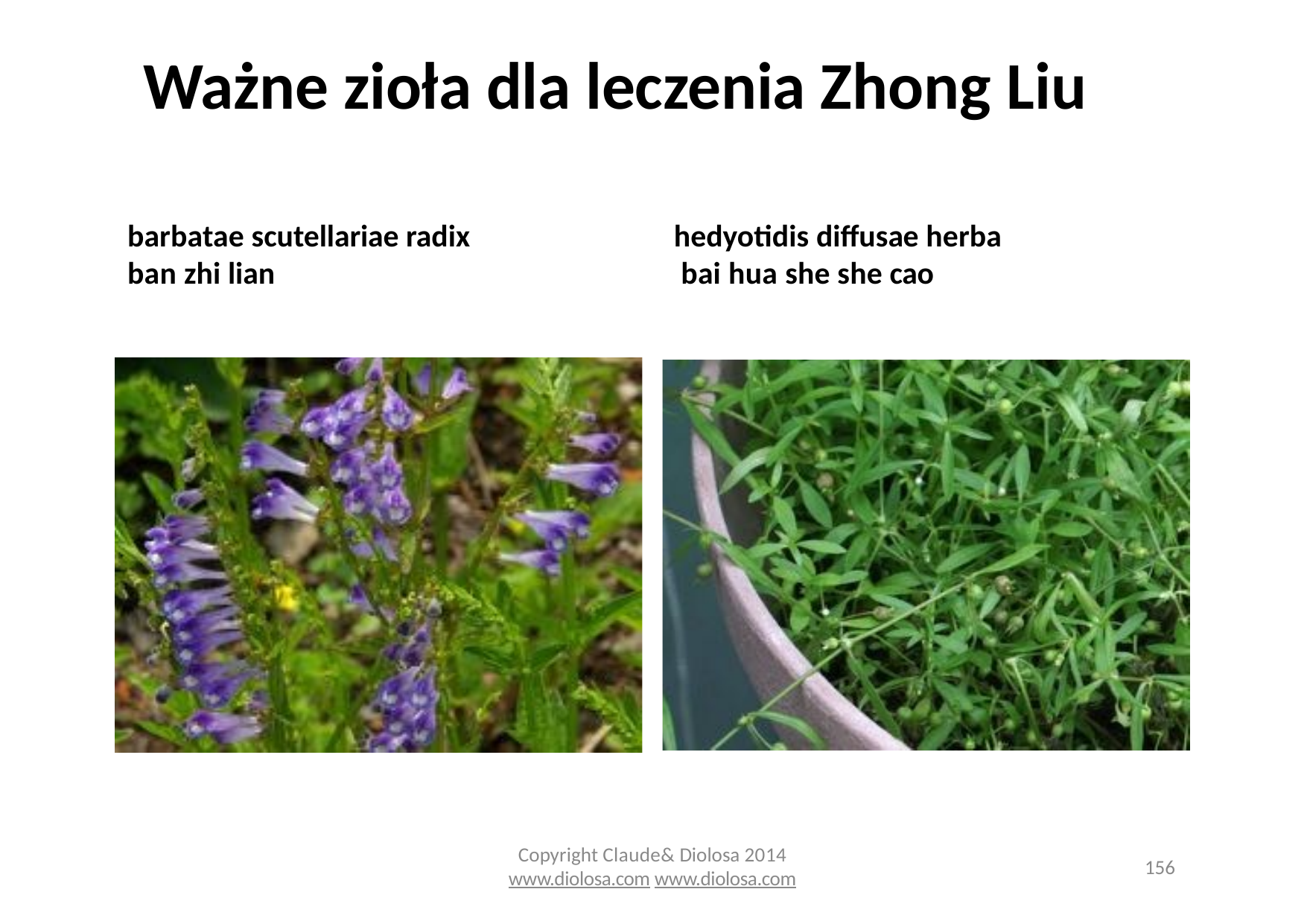

# Ważne zioła dla leczenia Zhong Liu
barbatae scutellariae radix  ban zhi lian
hedyotidis diffusae herba  bai hua she she cao

Copyright Claude& Diolosa 2014
www.diolosa.com www.diolosa.com
156